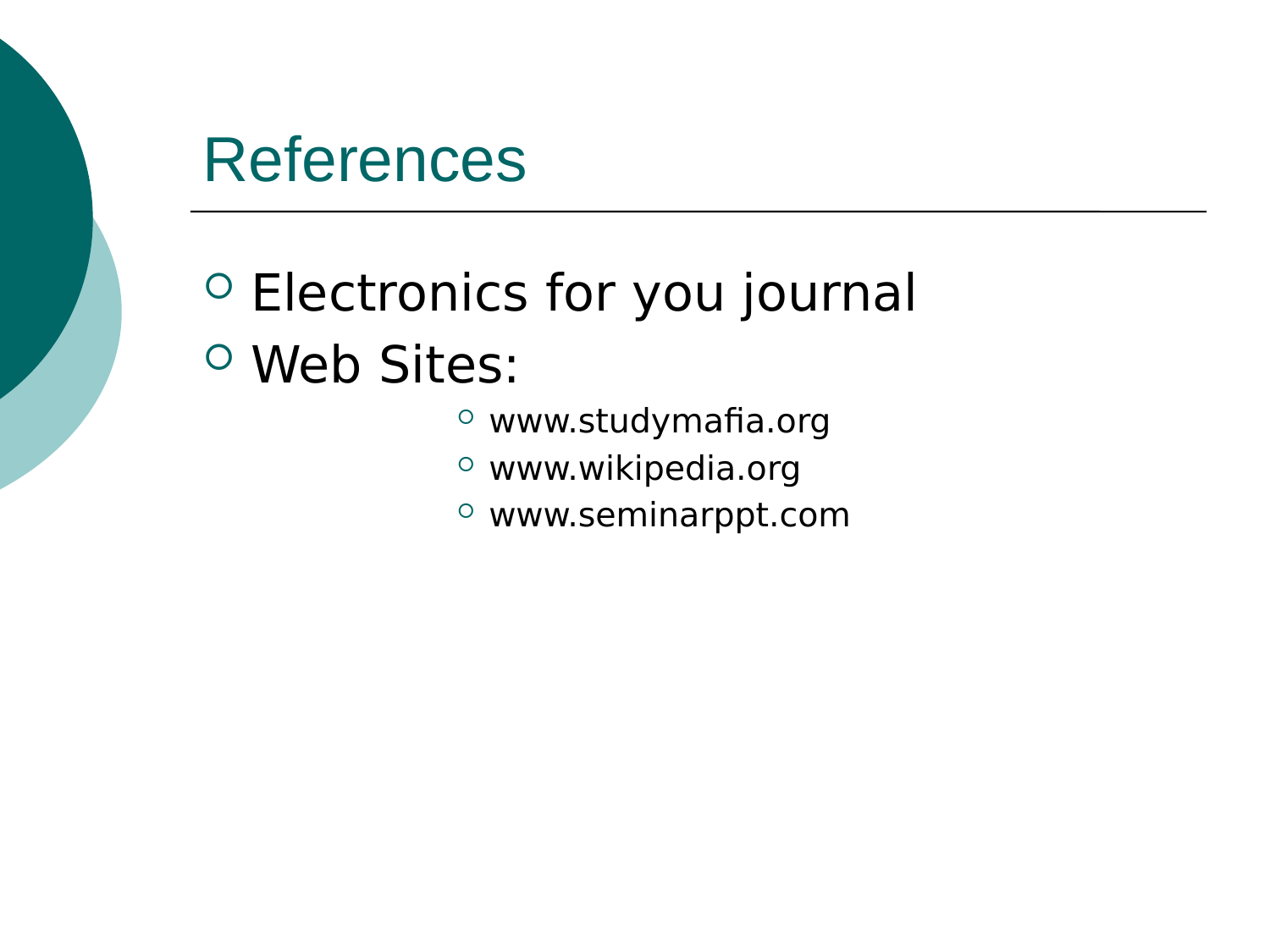

# References
Electronics for you journal
Web Sites:
www.studymafia.org
www.wikipedia.org
www.seminarppt.com